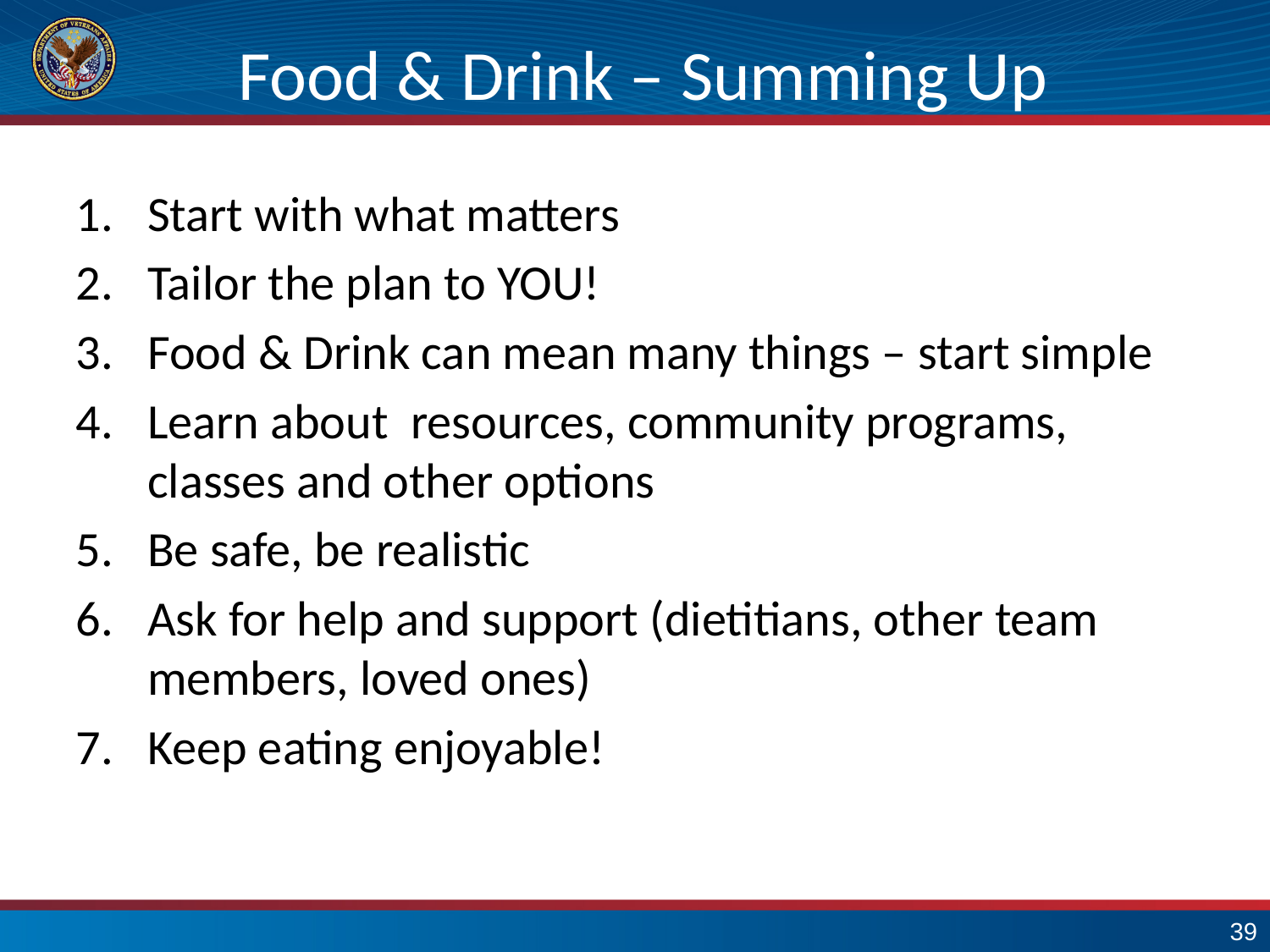

# Food & Drink – Summing Up
Start with what matters
Tailor the plan to YOU!
Food & Drink can mean many things – start simple
Learn about  resources, community programs, classes and other options
Be safe, be realistic
Ask for help and support (dietitians, other team members, loved ones)
Keep eating enjoyable!
39